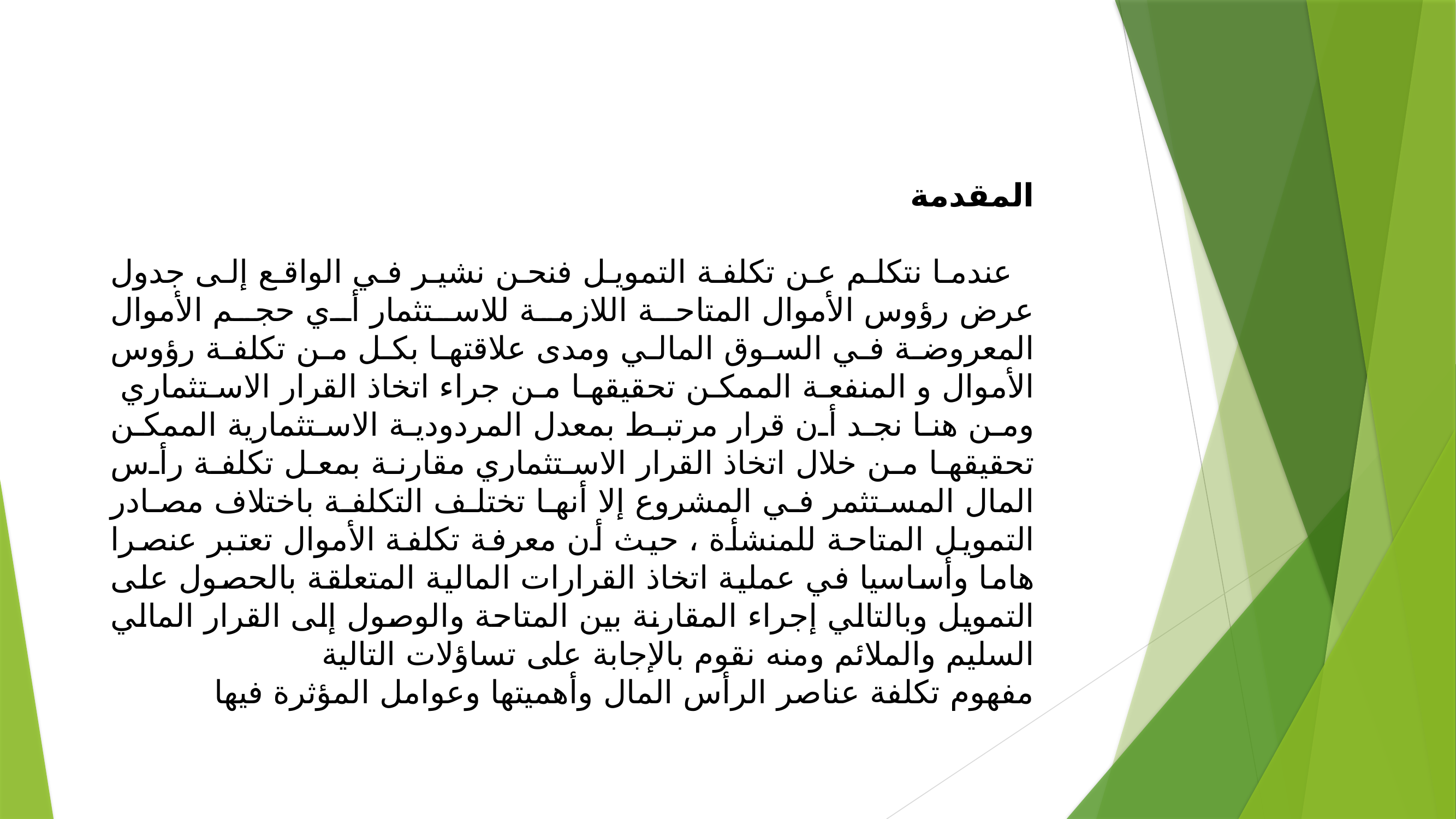

المقدمة

  عندما نتكلم عن تكلفة التمويل فنحن نشير في الواقع إلى جدول عرض رؤوس الأموال المتاحة اللازمة للاستثمار أي حجم الأموال المعروضة في السوق المالي ومدى علاقتها بكل من تكلفة رؤوس الأموال و المنفعة الممكن تحقيقها من جراء اتخاذ القرار الاستثماري  ومن هنا نجد أن قرار مرتبط بمعدل المردودية الاستثمارية الممكن تحقيقها من خلال اتخاذ القرار الاستثماري مقارنة بمعل تكلفة رأس المال المستثمر في المشروع إلا أنها تختلف التكلفة باختلاف مصادر التمويل المتاحة للمنشأة ، حيث أن معرفة تكلفة الأموال تعتبر عنصرا هاما وأساسيا في عملية اتخاذ القرارات المالية المتعلقة بالحصول على التمويل وبالتالي إجراء المقارنة بين المتاحة والوصول إلى القرار المالي السليم والملائم ومنه نقوم بالإجابة على تساؤلات التالية
مفهوم تكلفة عناصر الرأس المال وأهميتها وعوامل المؤثرة فيها